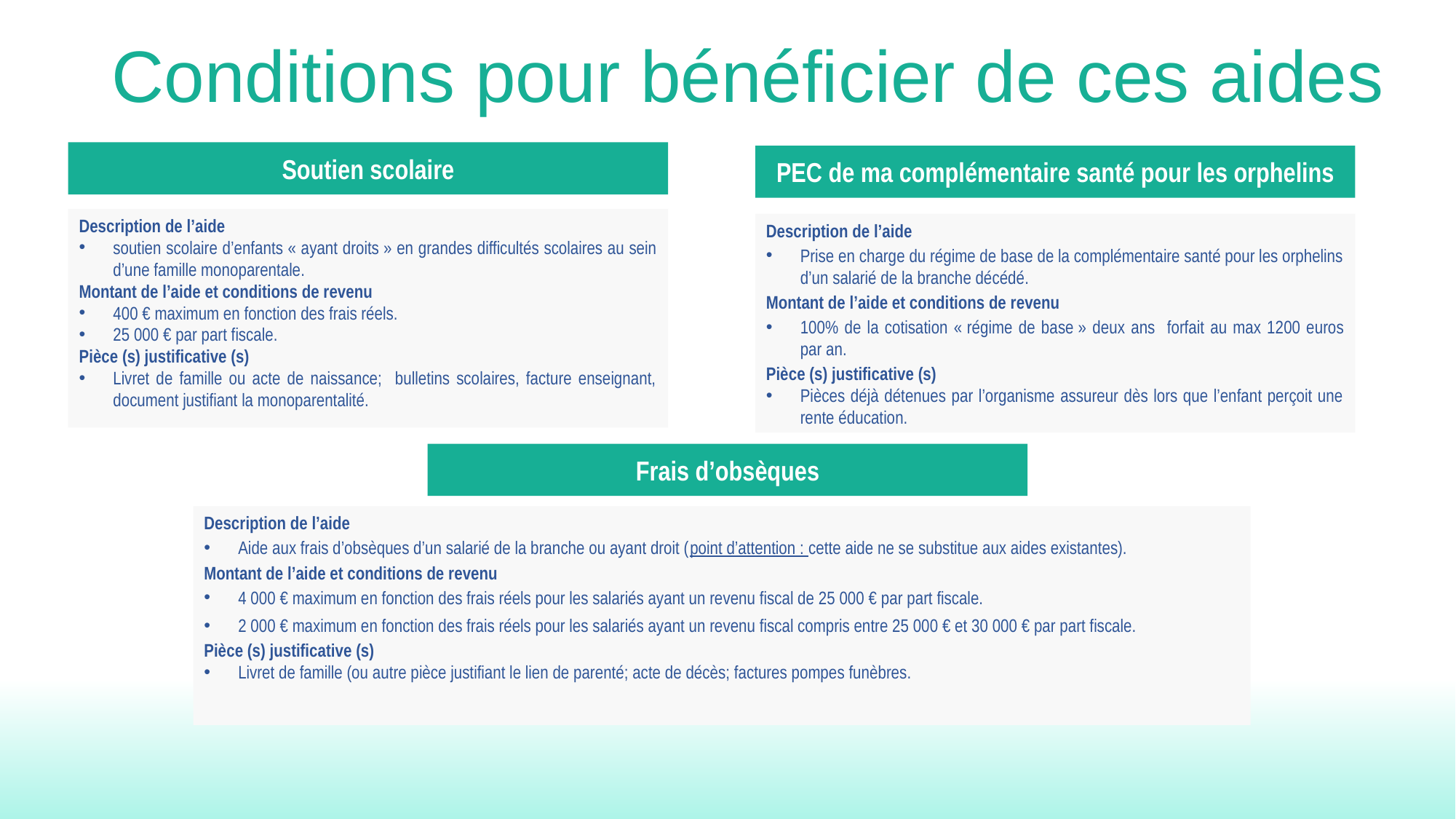

# Conditions pour bénéficier de ces aides
Soutien scolaire
PEC de ma complémentaire santé pour les orphelins
Description de l’aide
soutien scolaire d’enfants « ayant droits » en grandes difficultés scolaires au sein d’une famille monoparentale.
Montant de l’aide et conditions de revenu
400 € maximum en fonction des frais réels.
25 000 € par part fiscale.
Pièce (s) justificative (s)
Livret de famille ou acte de naissance;  bulletins scolaires, facture enseignant, document justifiant la monoparentalité.

Description de l’aide
Prise en charge du régime de base de la complémentaire santé pour les orphelins d’un salarié de la branche décédé.
Montant de l’aide et conditions de revenu
100% de la cotisation « régime de base » deux ans  forfait au max 1200 euros par an.
Pièce (s) justificative (s)
Pièces déjà détenues par l’organisme assureur dès lors que l’enfant perçoit une rente éducation.

Frais d’obsèques
Description de l’aide
Aide aux frais d’obsèques d’un salarié de la branche ou ayant droit (point d’attention : cette aide ne se substitue aux aides existantes).
Montant de l’aide et conditions de revenu
4 000 € maximum en fonction des frais réels pour les salariés ayant un revenu fiscal de 25 000 € par part fiscale.
2 000 € maximum en fonction des frais réels pour les salariés ayant un revenu fiscal compris entre 25 000 € et 30 000 € par part fiscale.
Pièce (s) justificative (s)
Livret de famille (ou autre pièce justifiant le lien de parenté; acte de décès; factures pompes funèbres.